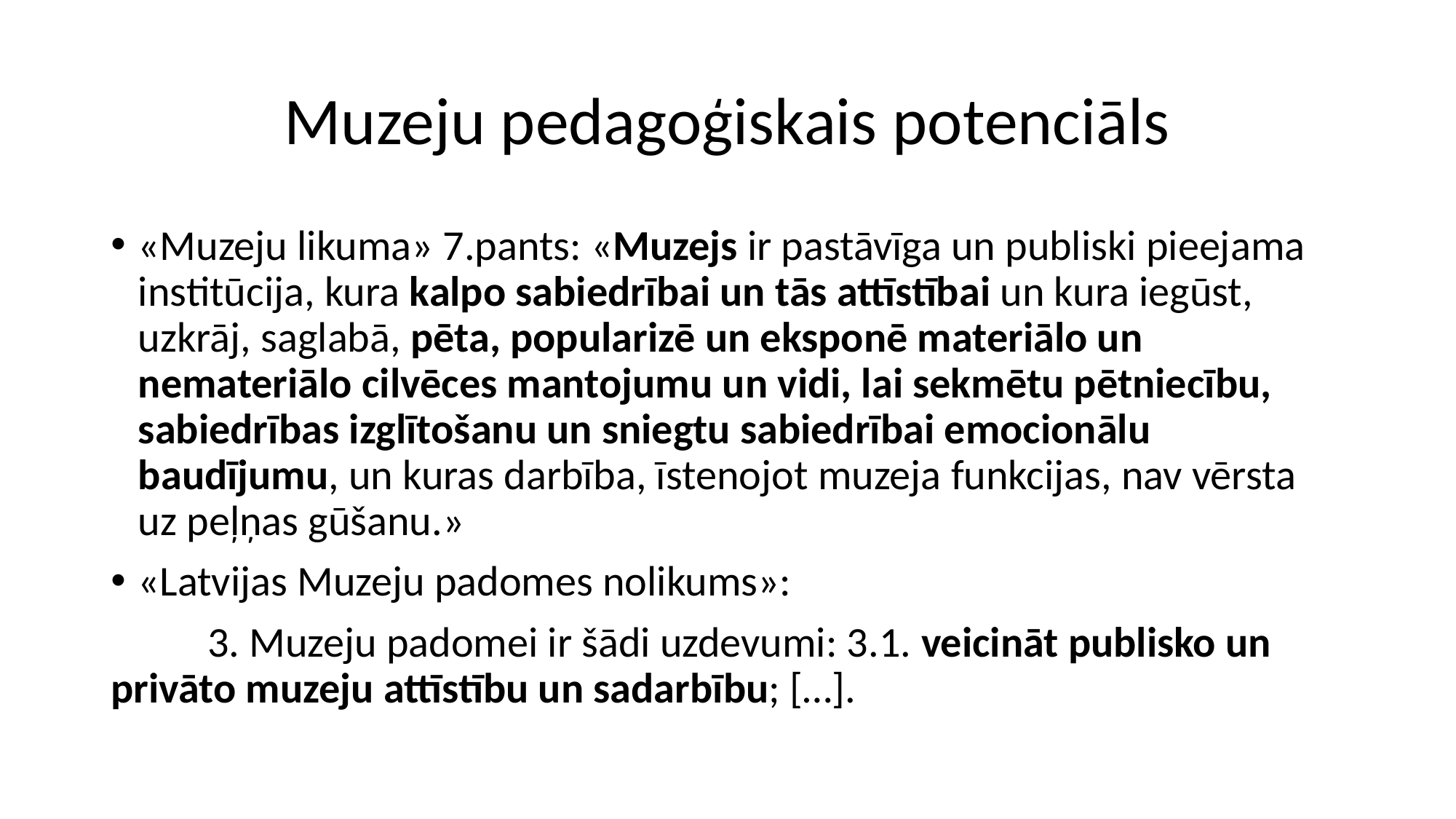

# Muzeju pedagoģiskais potenciāls
«Muzeju likuma» 7.pants: «Muzejs ir pastāvīga un publiski pieejama institūcija, kura kalpo sabiedrībai un tās attīstībai un kura iegūst, uzkrāj, saglabā, pēta, popularizē un eksponē materiālo un nemateriālo cilvēces mantojumu un vidi, lai sekmētu pētniecību, sabiedrības izglītošanu un sniegtu sabiedrībai emocionālu baudījumu, un kuras darbība, īstenojot muzeja funkcijas, nav vērsta uz peļņas gūšanu.»
«Latvijas Muzeju padomes nolikums»:
          3. Muzeju padomei ir šādi uzdevumi: 3.1. veicināt publisko un privāto muzeju attīstību un sadarbību; […].